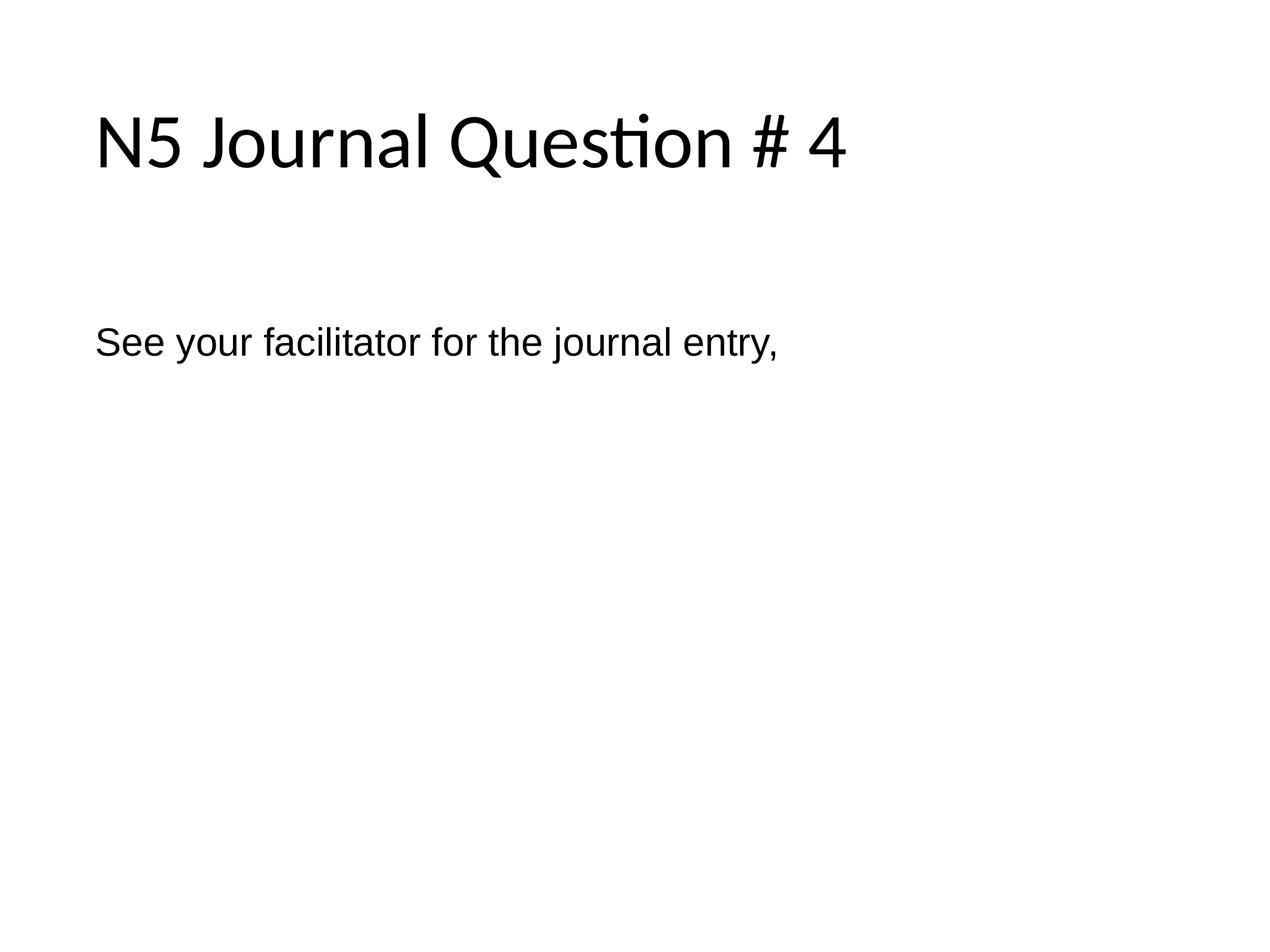

# N5 Journal Question # 4

See your facilitator for the journal entry,